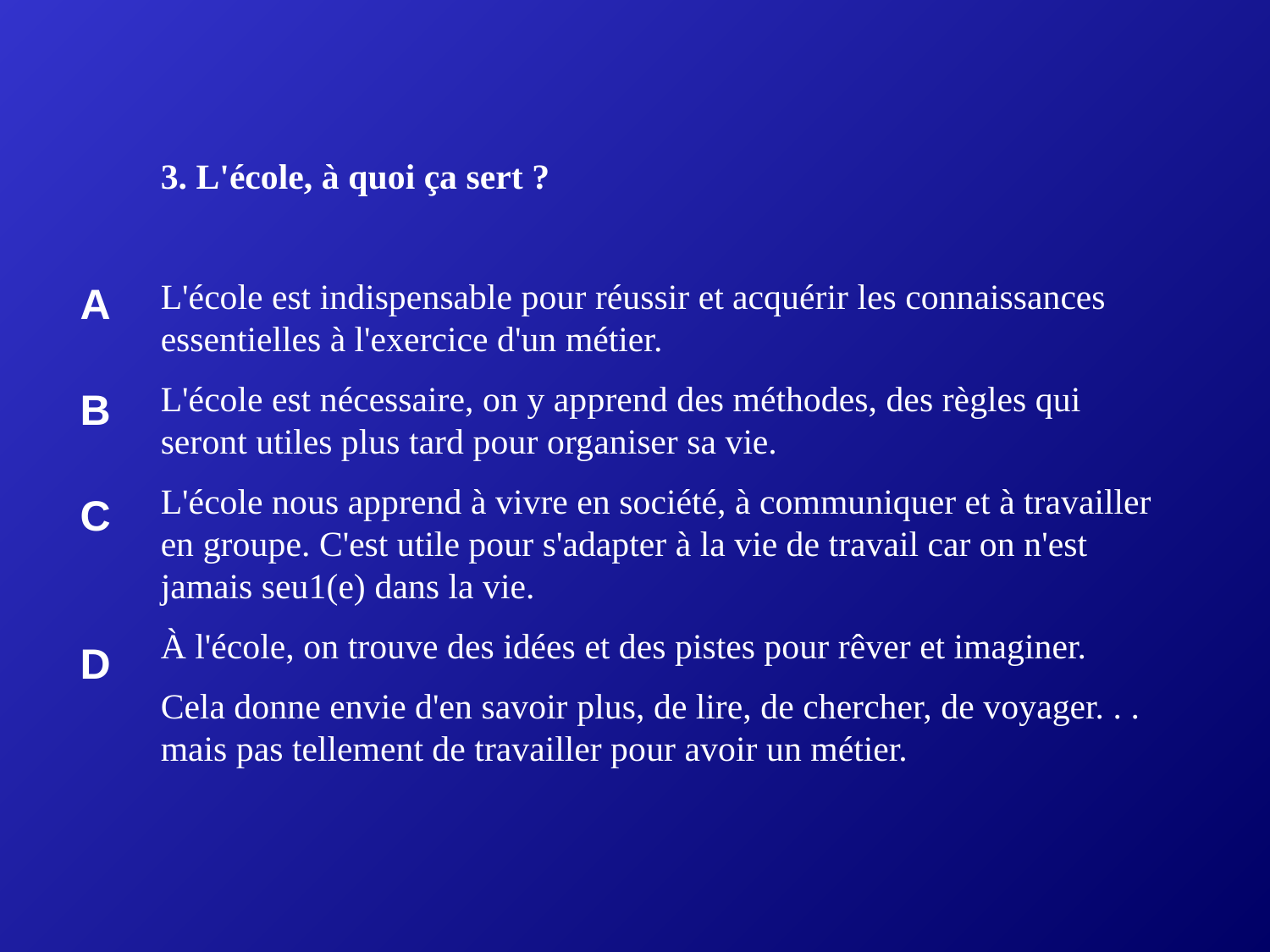

3. L'école, à quoi ça sert ?

L'école est indispensable pour réussir et acquérir les connaissances essentielles à l'exercice d'un métier.
L'école est nécessaire, on y apprend des méthodes, des règles qui seront utiles plus tard pour organiser sa vie.
L'école nous apprend à vivre en société, à communiquer et à travailler en groupe. C'est utile pour s'adapter à la vie de travail car on n'est jamais seu1(e) dans la vie.
À l'école, on trouve des idées et des pistes pour rêver et imaginer.
Cela donne envie d'en savoir plus, de lire, de chercher, de voyager. . . mais pas tellement de travailler pour avoir un métier.

| A |
| --- |
| B |
| C |
| D |